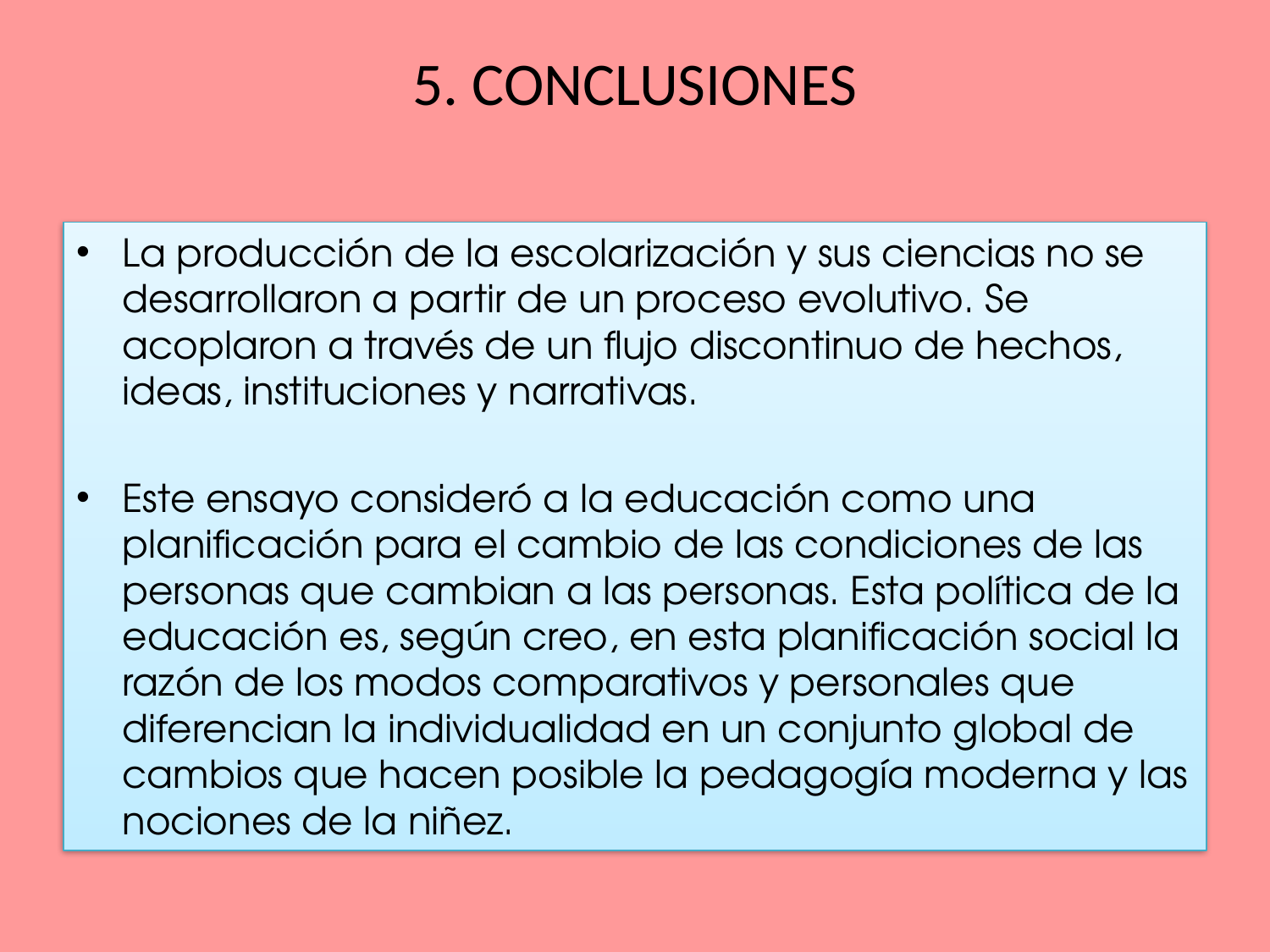

# 5. CONCLUSIONES
La producción de la escolarización y sus ciencias no se desarrollaron a partir de un proceso evolutivo. Se acoplaron a través de un flujo discontinuo de hechos, ideas, instituciones y narrativas.

Este ensayo consideró a la educación como una planificación para el cambio de las condiciones de las personas que cambian a las personas. Esta política de la educación es, según creo, en esta planificación social la razón de los modos comparativos y personales que diferencian la individualidad en un conjunto global de cambios que hacen posible la pedagogía moderna y las nociones de la niñez.